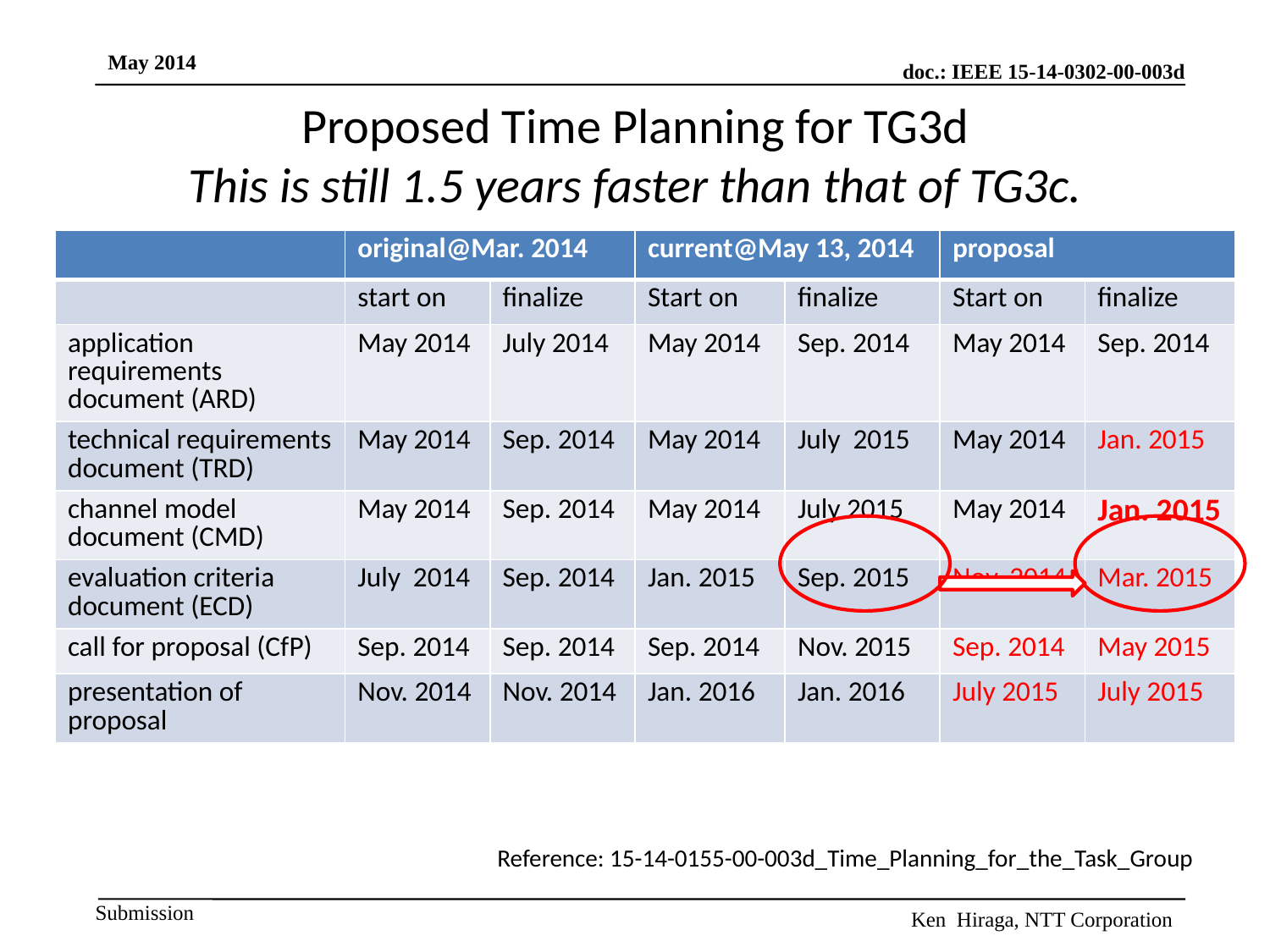

Proposed Time Planning for TG3d
This is still 1.5 years faster than that of TG3c.
|  | original@Mar. 2014 |  | current@May 13, 2014 |  | proposal |  |
| --- | --- | --- | --- | --- | --- | --- |
|  | start on | finalize | Start on | finalize | Start on | finalize |
| application requirements document (ARD) | May 2014 | July 2014 | May 2014 | Sep. 2014 | May 2014 | Sep. 2014 |
| technical requirements document (TRD) | May 2014 | Sep. 2014 | May 2014 | July 2015 | May 2014 | Jan. 2015 |
| channel model document (CMD) | May 2014 | Sep. 2014 | May 2014 | July 2015 | May 2014 | Jan. 2015 |
| evaluation criteria document (ECD) | July 2014 | Sep. 2014 | Jan. 2015 | Sep. 2015 | Nov. 2014 | Mar. 2015 |
| call for proposal (CfP) | Sep. 2014 | Sep. 2014 | Sep. 2014 | Nov. 2015 | Sep. 2014 | May 2015 |
| presentation of proposal | Nov. 2014 | Nov. 2014 | Jan. 2016 | Jan. 2016 | July 2015 | July 2015 |

Reference: 15-14-0155-00-003d_Time_Planning_for_the_Task_Group